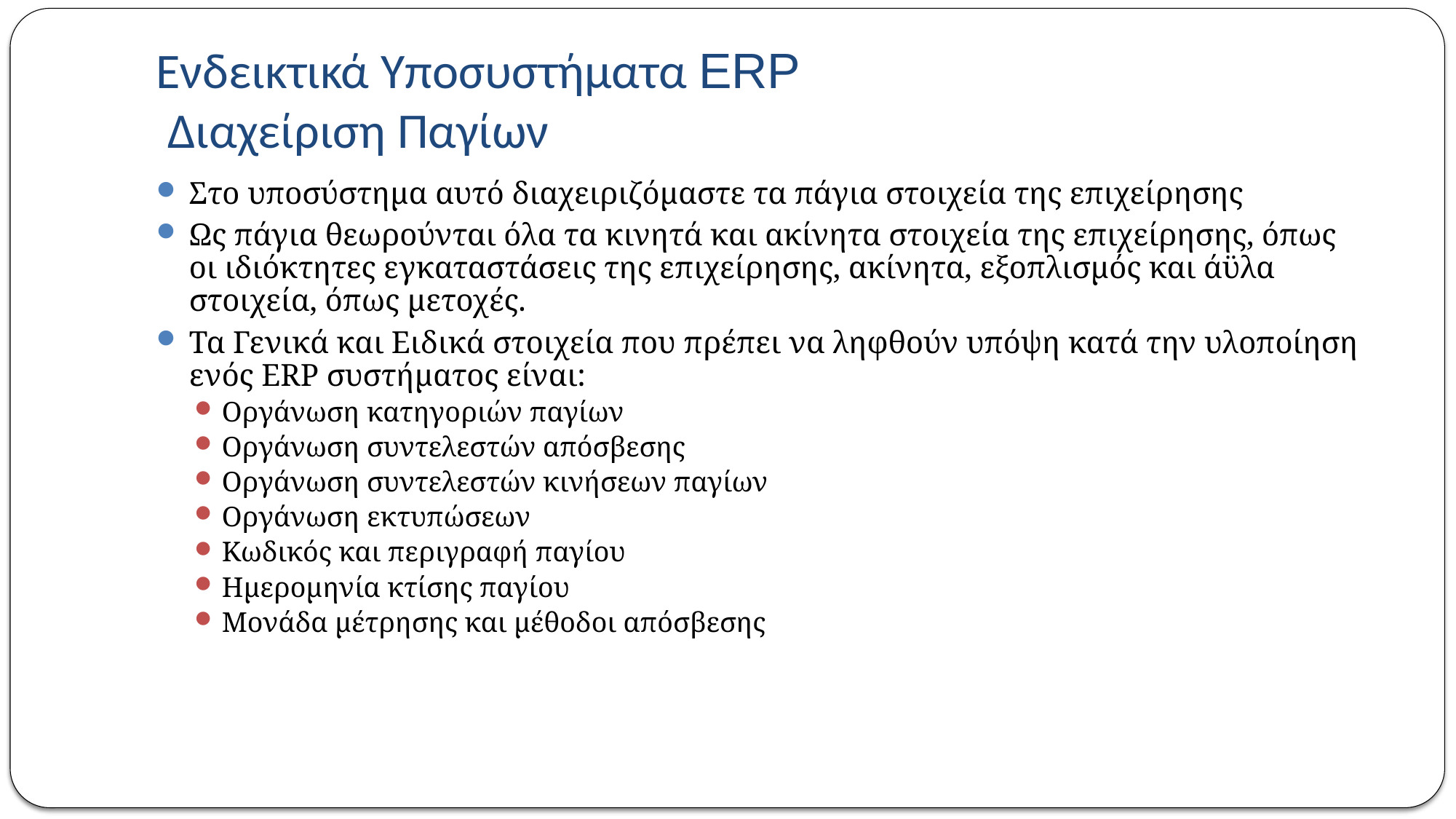

# Ενδεικτικά Υποσυστήματα ERP Διαχείριση Παγίων
Στο υποσύστημα αυτό διαχειριζόμαστε τα πάγια στοιχεία της επιχείρησης
Ως πάγια θεωρούνται όλα τα κινητά και ακίνητα στοιχεία της επιχείρησης, όπως οι ιδιόκτητες εγκαταστάσεις της επιχείρησης, ακίνητα, εξοπλισμός και άϋλα στοιχεία, όπως μετοχές.
Τα Γενικά και Ειδικά στοιχεία που πρέπει να ληφθούν υπόψη κατά την υλοποίηση ενός ERP συστήματος είναι:
Οργάνωση κατηγοριών παγίων
Οργάνωση συντελεστών απόσβεσης
Οργάνωση συντελεστών κινήσεων παγίων
Οργάνωση εκτυπώσεων
Κωδικός και περιγραφή παγίου
Ημερομηνία κτίσης παγίου
Μονάδα μέτρησης και μέθοδοι απόσβεσης